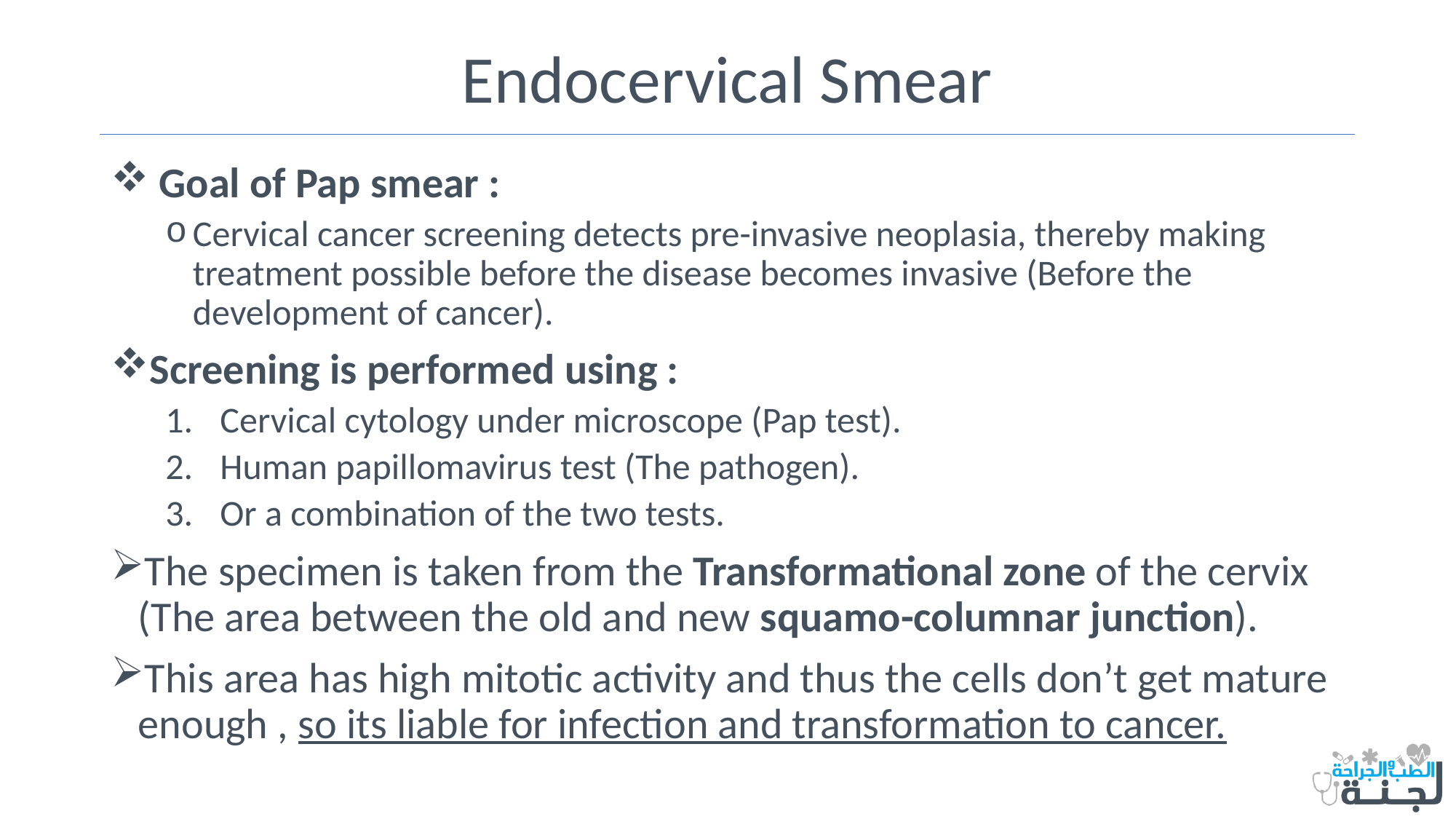

Endocervical Smear
 Goal of Pap smear :
Cervical cancer screening detects pre-invasive neoplasia, thereby making treatment possible before the disease becomes invasive (Before the development of cancer).
Screening is performed using :
Cervical cytology under microscope (Pap test).
Human papillomavirus test (The pathogen).
Or a combination of the two tests.
The specimen is taken from the Transformational zone of the cervix (The area between the old and new squamo-columnar junction).
This area has high mitotic activity and thus the cells don’t get mature enough , so its liable for infection and transformation to cancer.